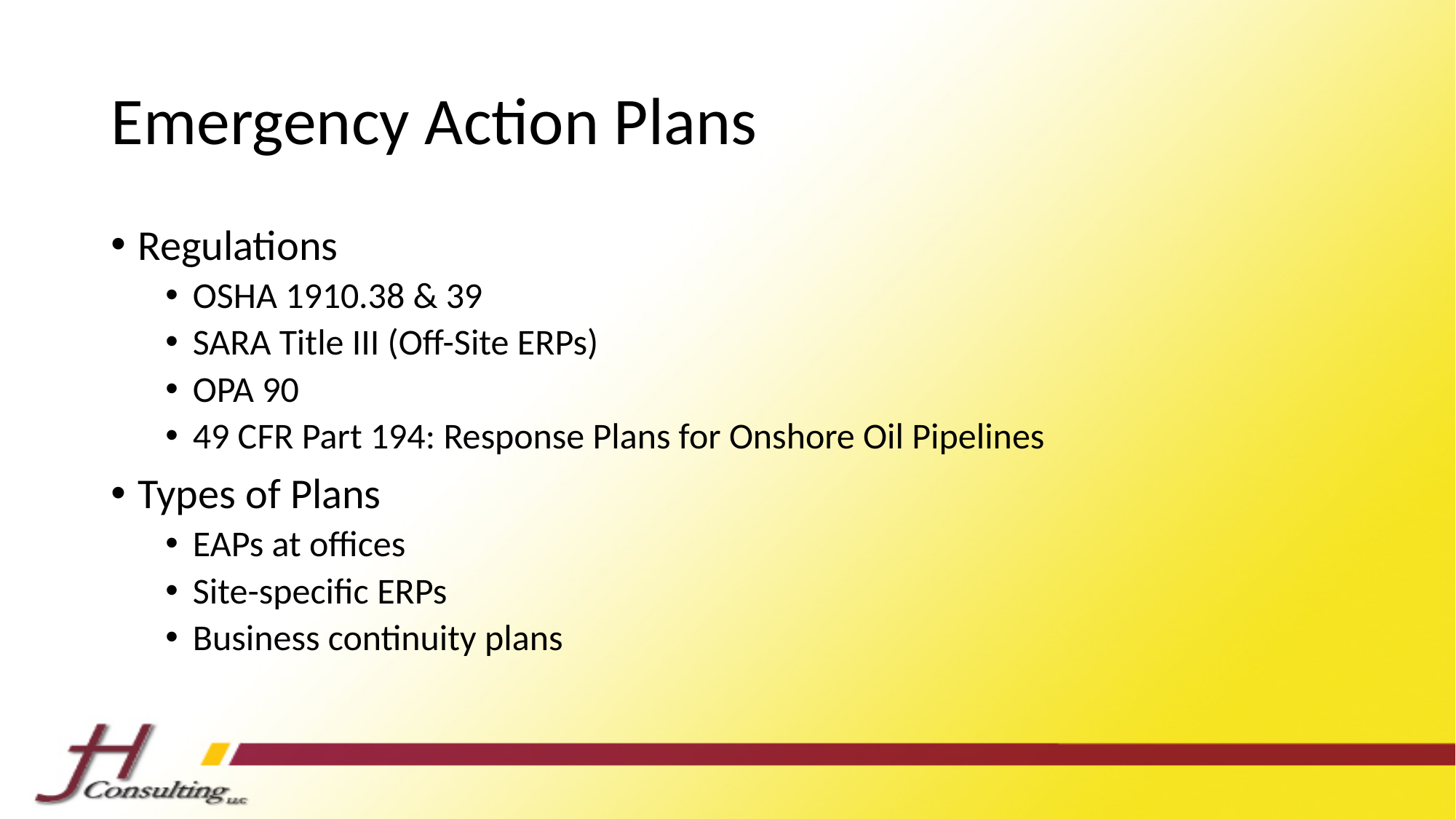

# Emergency Action Plans
Regulations
OSHA 1910.38 & 39
SARA Title III (Off-Site ERPs)
OPA 90
49 CFR Part 194: Response Plans for Onshore Oil Pipelines
Types of Plans
EAPs at offices
Site-specific ERPs
Business continuity plans